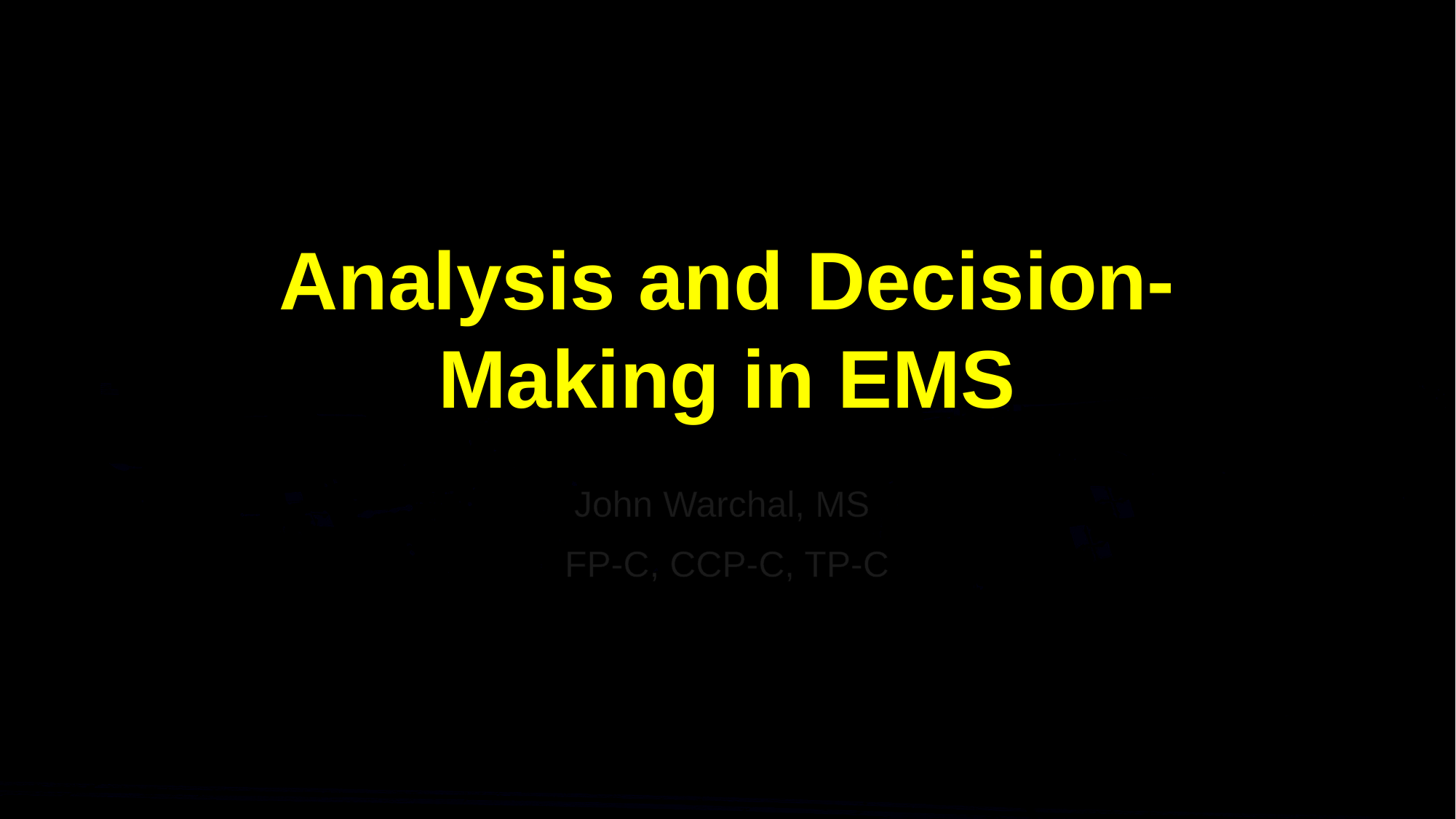

# Analysis and Decision-Making in EMS
John Warchal, MS
FP-C, CCP-C, TP-C